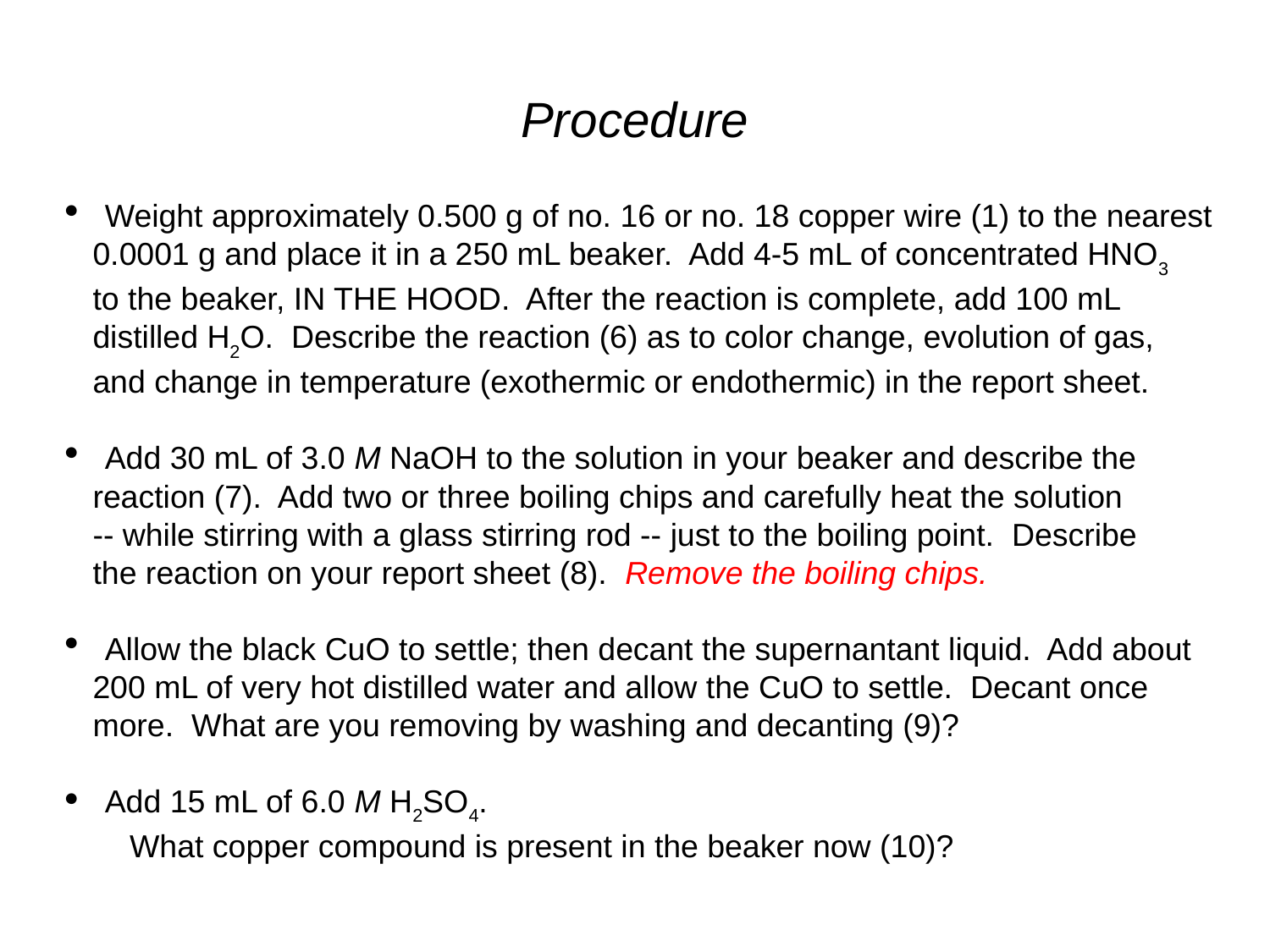

# Procedure

 Weight approximately 0.500 g of no. 16 or no. 18 copper wire (1) to the nearest
   0.0001 g and place it in a 250 mL beaker.  Add 4-5 mL of concentrated HNO3
   to the beaker, IN THE HOOD.  After the reaction is complete, add 100 mL
   distilled H2O.  Describe the reaction (6) as to color change, evolution of gas,
   and change in temperature (exothermic or endothermic) in the report sheet.

 Add 30 mL of 3.0 M NaOH to the solution in your beaker and describe the
   reaction (7).  Add two or three boiling chips and carefully heat the solution
   -- while stirring with a glass stirring rod -- just to the boiling point.  Describe
   the reaction on your report sheet (8).  Remove the boiling chips.

 Allow the black CuO to settle; then decant the supernantant liquid.  Add about
   200 mL of very hot distilled water and allow the CuO to settle.  Decant once
   more.  What are you removing by washing and decanting (9)?

 Add 15 mL of 6.0 M H2SO4.
	What copper compound is present in the beaker now (10)?